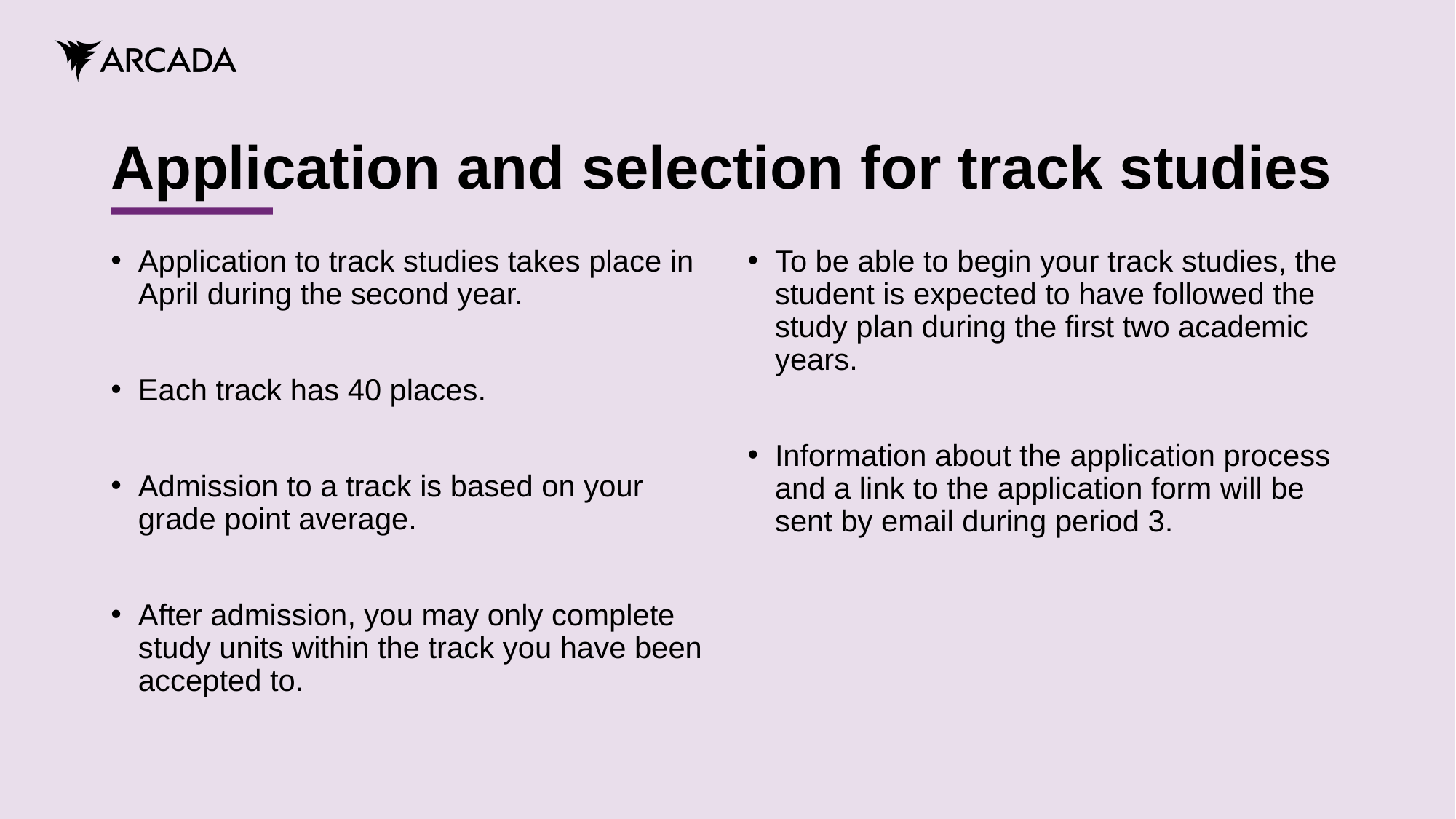

# Application and selection for track studies
Application to track studies takes place in April during the second year.

Each track has 40 places.

Admission to a track is based on your grade point average.

After admission, you may only complete study units within the track you have been accepted to.
To be able to begin your track studies, the student is expected to have followed the study plan during the first two academic years.

Information about the application process and a link to the application form will be sent by email during period 3.